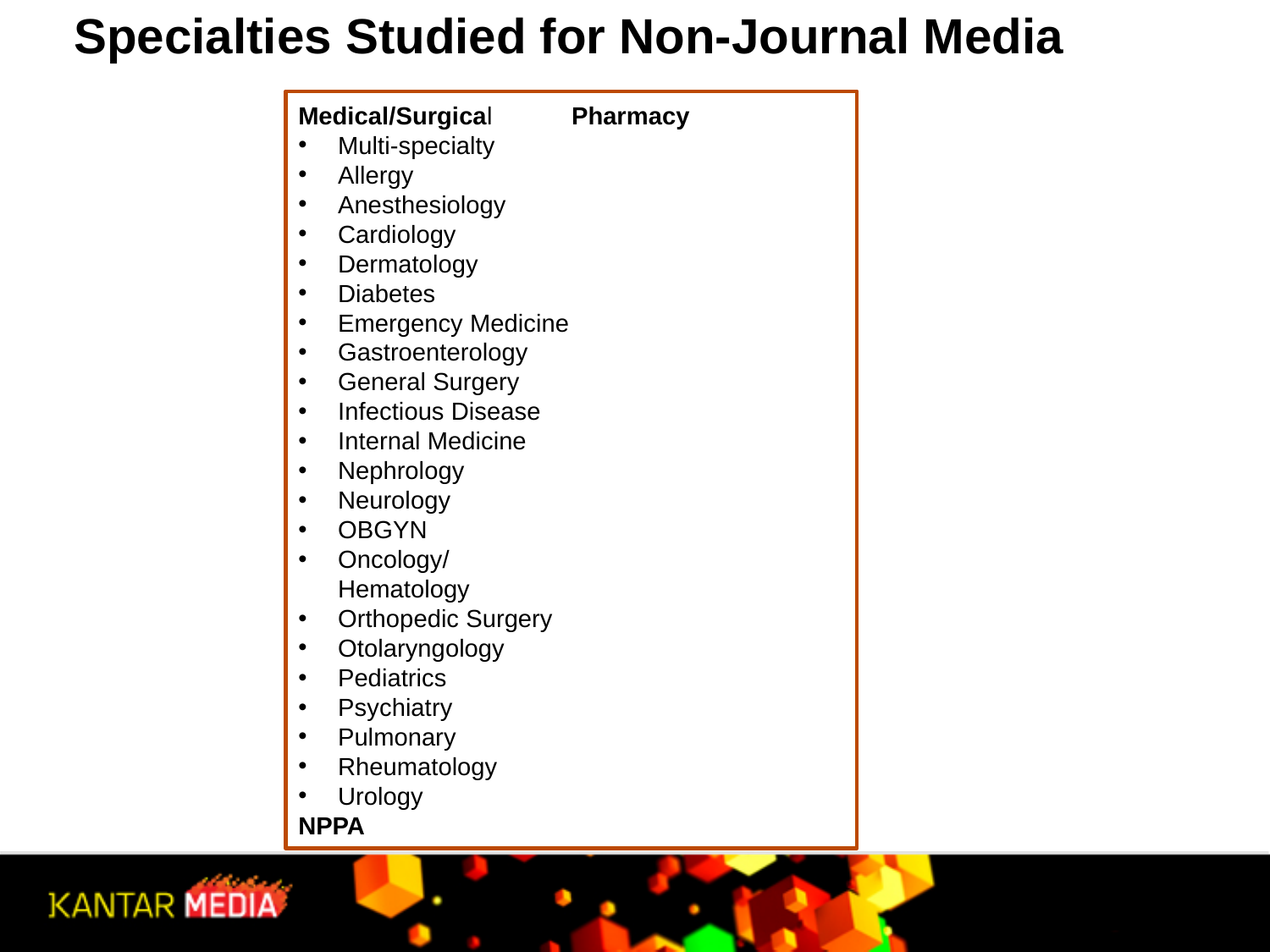

# Specialties Studied for Non-Journal Media
Medical/Surgical
Multi-specialty
Allergy
Anesthesiology
Cardiology
Dermatology
Diabetes
Emergency Medicine
Gastroenterology
General Surgery
Infectious Disease
Internal Medicine
Nephrology
Neurology
OBGYN
Oncology/Hematology
Orthopedic Surgery
Otolaryngology
Pediatrics
Psychiatry
Pulmonary
Rheumatology
Urology
NPPA
Pharmacy